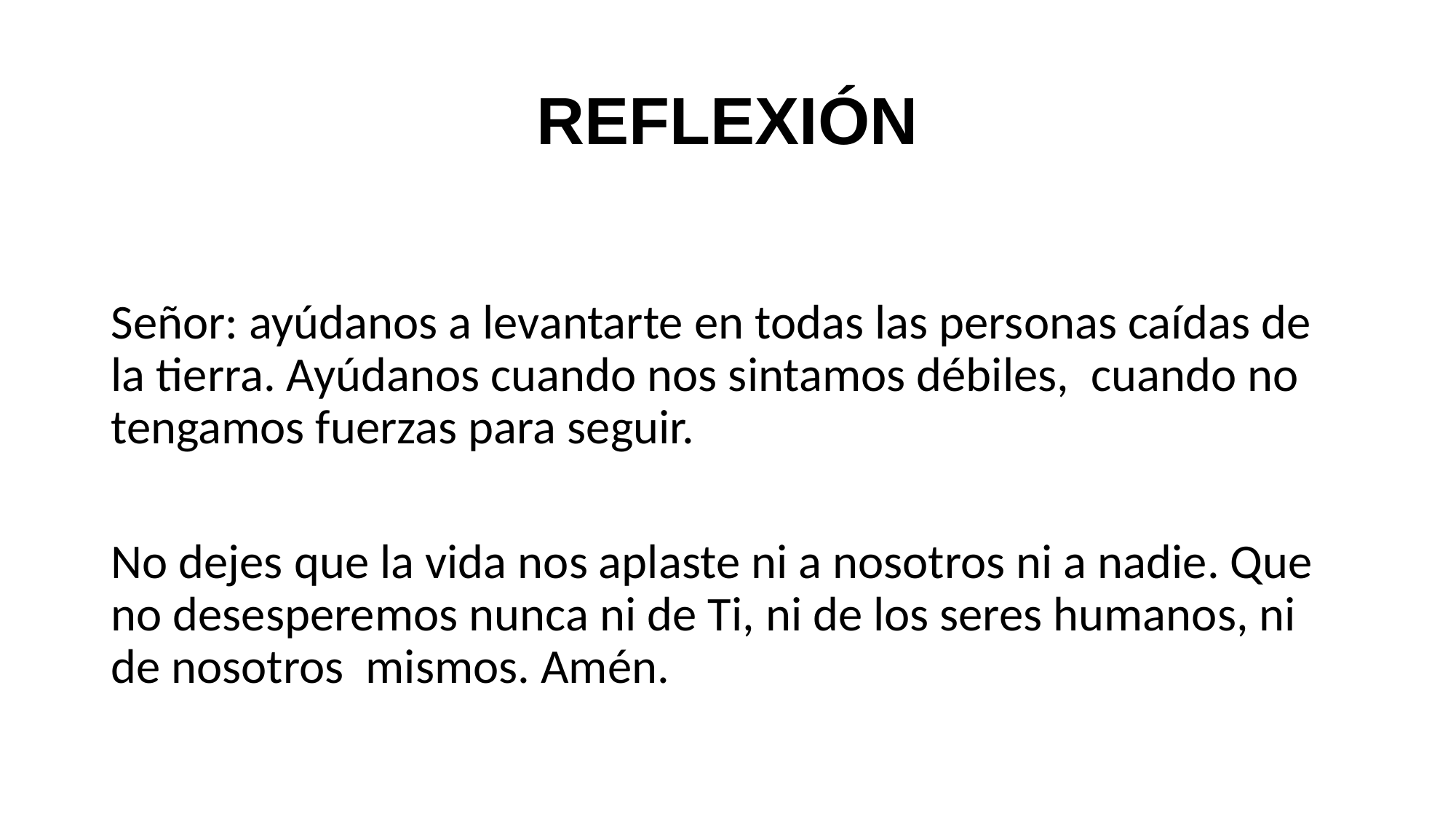

# REFLEXIÓN

Señor: ayúdanos a levantarte en todas las personas caídas de la tierra. Ayúdanos cuando nos sintamos débiles,  cuando no tengamos fuerzas para seguir.

No dejes que la vida nos aplaste ni a nosotros ni a nadie. Que no desesperemos nunca ni de Ti, ni de los seres humanos, ni de nosotros  mismos. Amén.